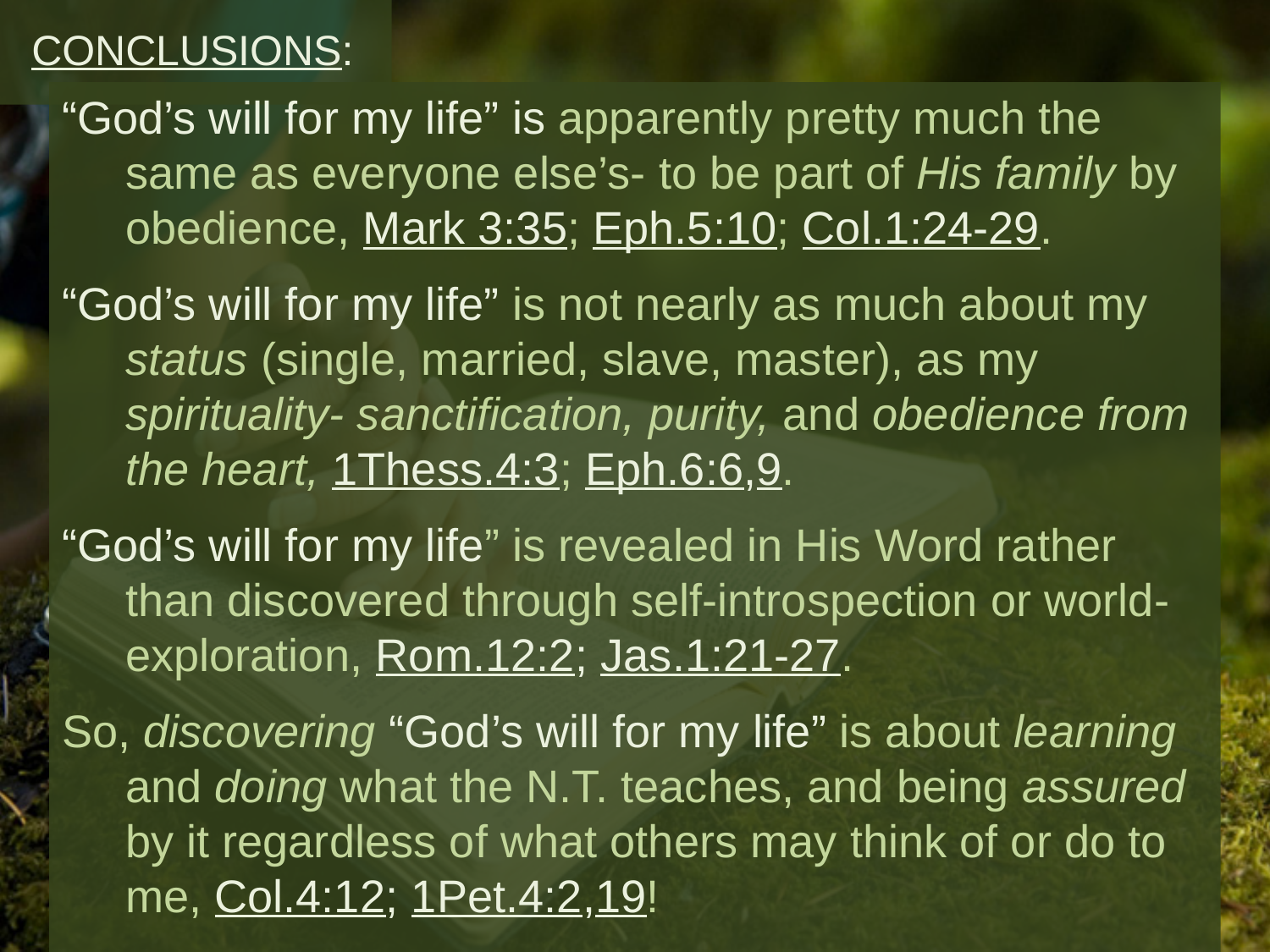

# CONCLUSIONS:
“God’s will for my life” is apparently pretty much the same as everyone else’s- to be part of His family by obedience, Mark 3:35; Eph.5:10; Col.1:24-29.
“God’s will for my life” is not nearly as much about my status (single, married, slave, master), as my spirituality- sanctification, purity, and obedience from the heart, 1Thess.4:3; Eph.6:6,9.
“God’s will for my life” is revealed in His Word rather than discovered through self-introspection or world-exploration, Rom.12:2; Jas.1:21-27.
So, discovering “God’s will for my life” is about learning and doing what the N.T. teaches, and being assured by it regardless of what others may think of or do to me, Col.4:12; 1Pet.4:2,19!